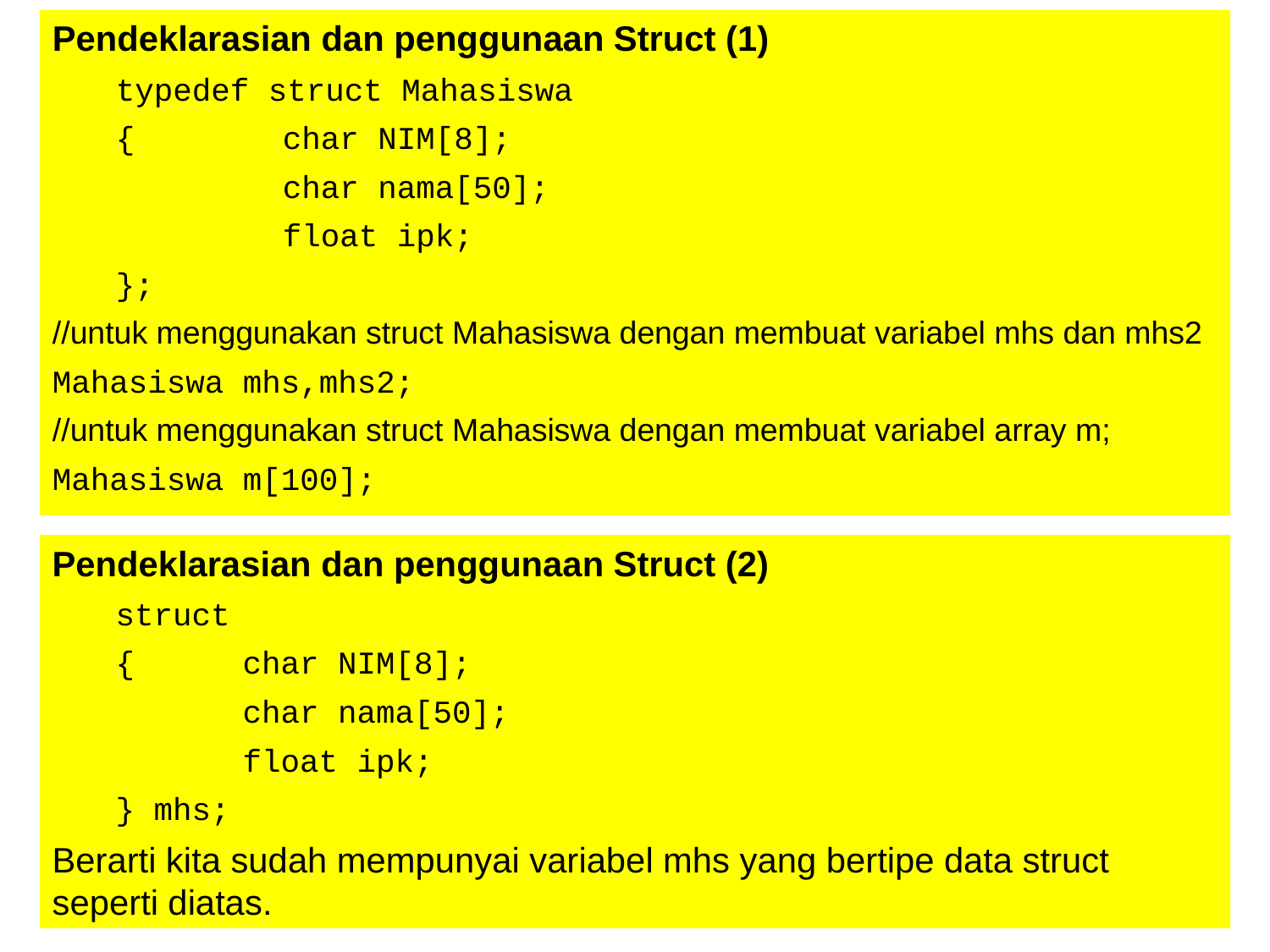

Pendeklarasian dan penggunaan Struct (1)
typedef struct Mahasiswa
{		char NIM[8];
		char nama[50];
		float ipk;
};
//untuk menggunakan struct Mahasiswa dengan membuat variabel mhs dan mhs2
Mahasiswa mhs,mhs2;
//untuk menggunakan struct Mahasiswa dengan membuat variabel array m;
Mahasiswa m[100];

Pendeklarasian dan penggunaan Struct (2)
struct
{	char NIM[8];
	char nama[50];
	float ipk;
} mhs;
Berarti kita sudah mempunyai variabel mhs yang bertipe data struct seperti diatas.